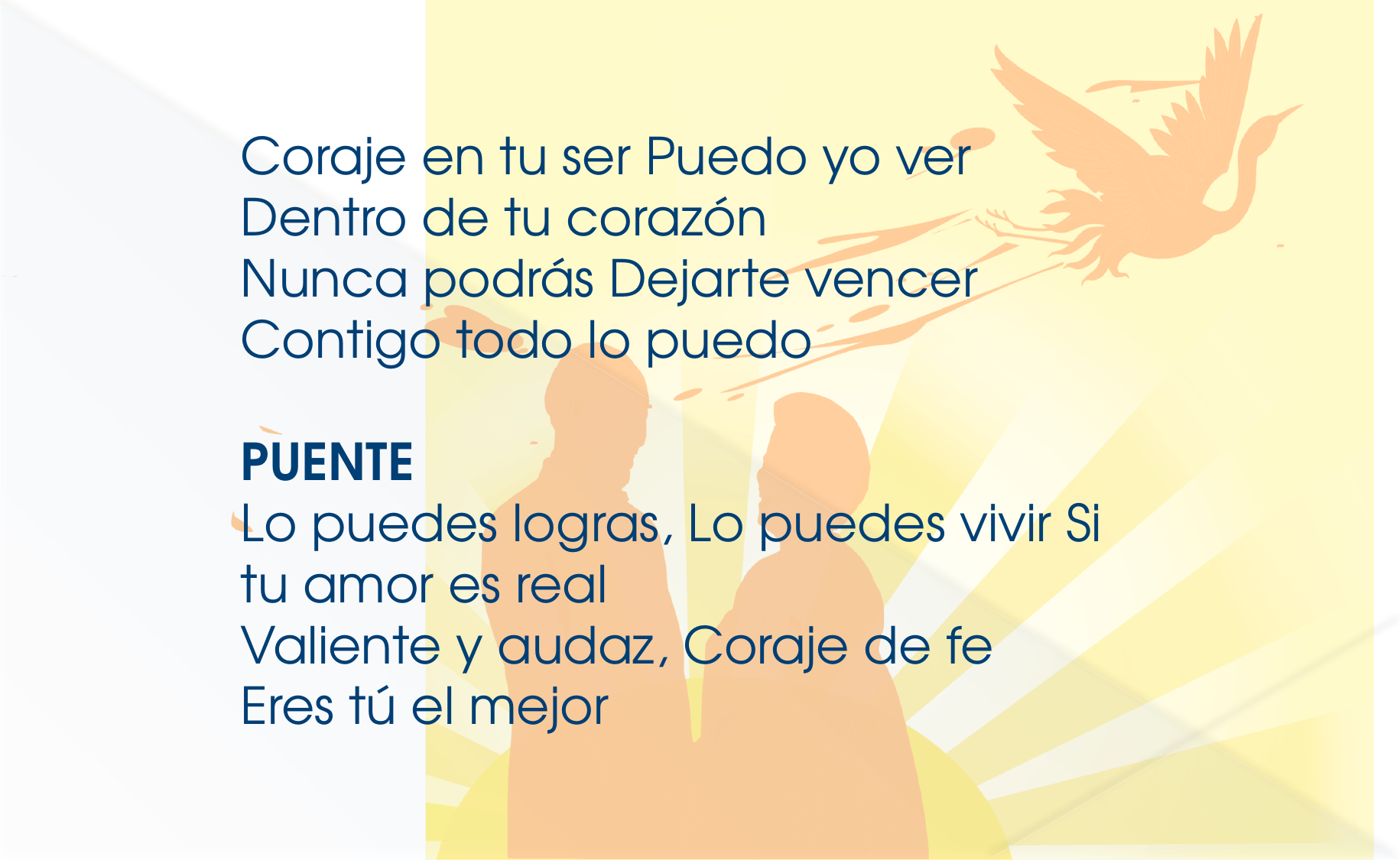

Coraje en tu ser Puedo yo ver
Dentro de tu corazón
Nunca podrás Dejarte vencer
Contigo todo lo puedo

PUENTE
Lo puedes logras, Lo puedes vivir Si tu amor es real
Valiente y audaz, Coraje de fe
Eres tú el mejor